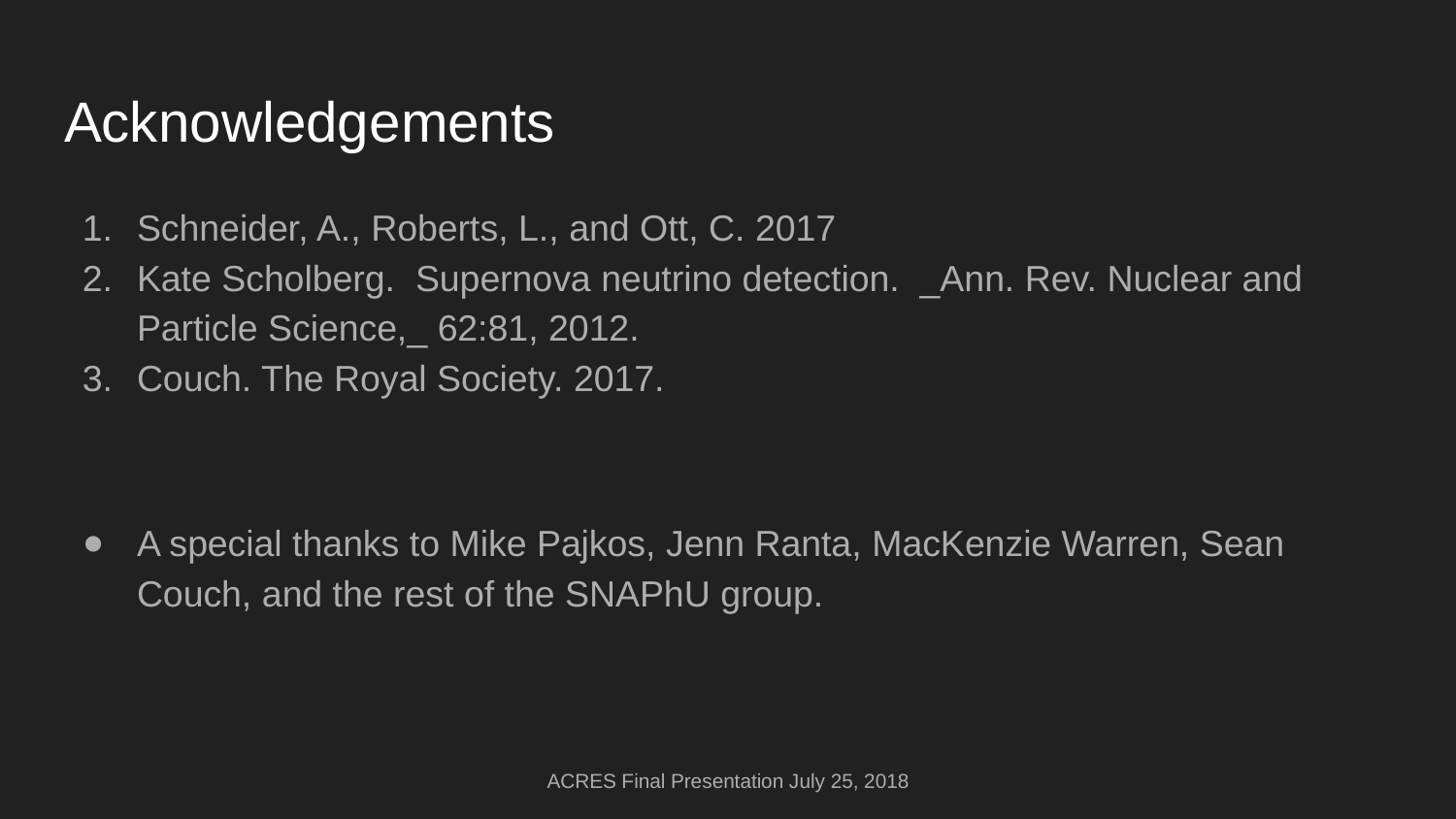

# Acknowledgements
Schneider, A., Roberts, L., and Ott, C. 2017
Kate Scholberg.  Supernova neutrino detection.  _Ann. Rev. Nuclear and Particle Science,_ 62:81, 2012.
Couch. The Royal Society. 2017.

A special thanks to Mike Pajkos, Jenn Ranta, MacKenzie Warren, Sean Couch, and the rest of the SNAPhU group.
ACRES Final Presentation July 25, 2018